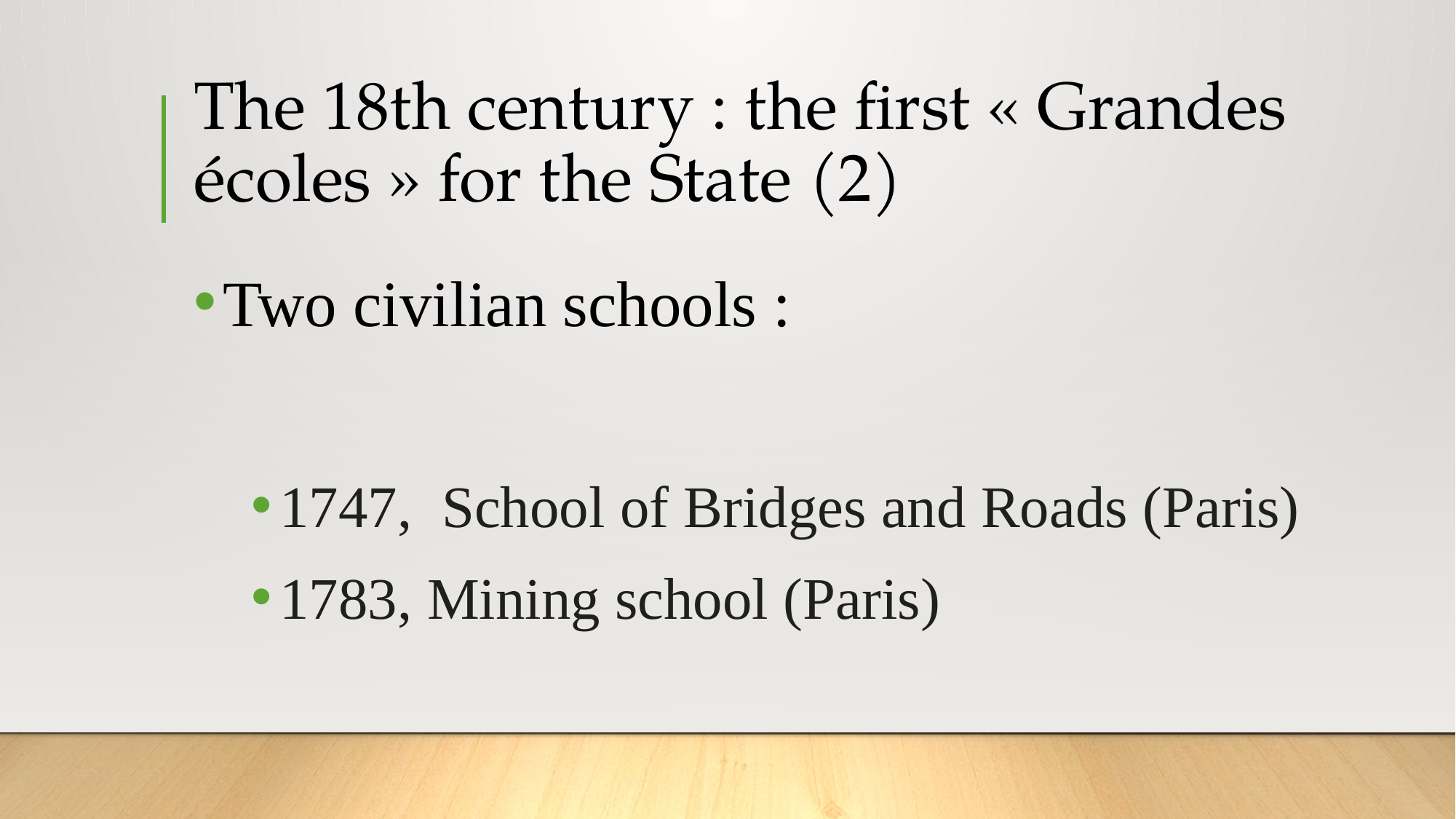

# The 18th century : the first « Grandes écoles » for the State (2)
Two civilian schools :

1747,  School of Bridges and Roads (Paris)
1783, Mining school (Paris)